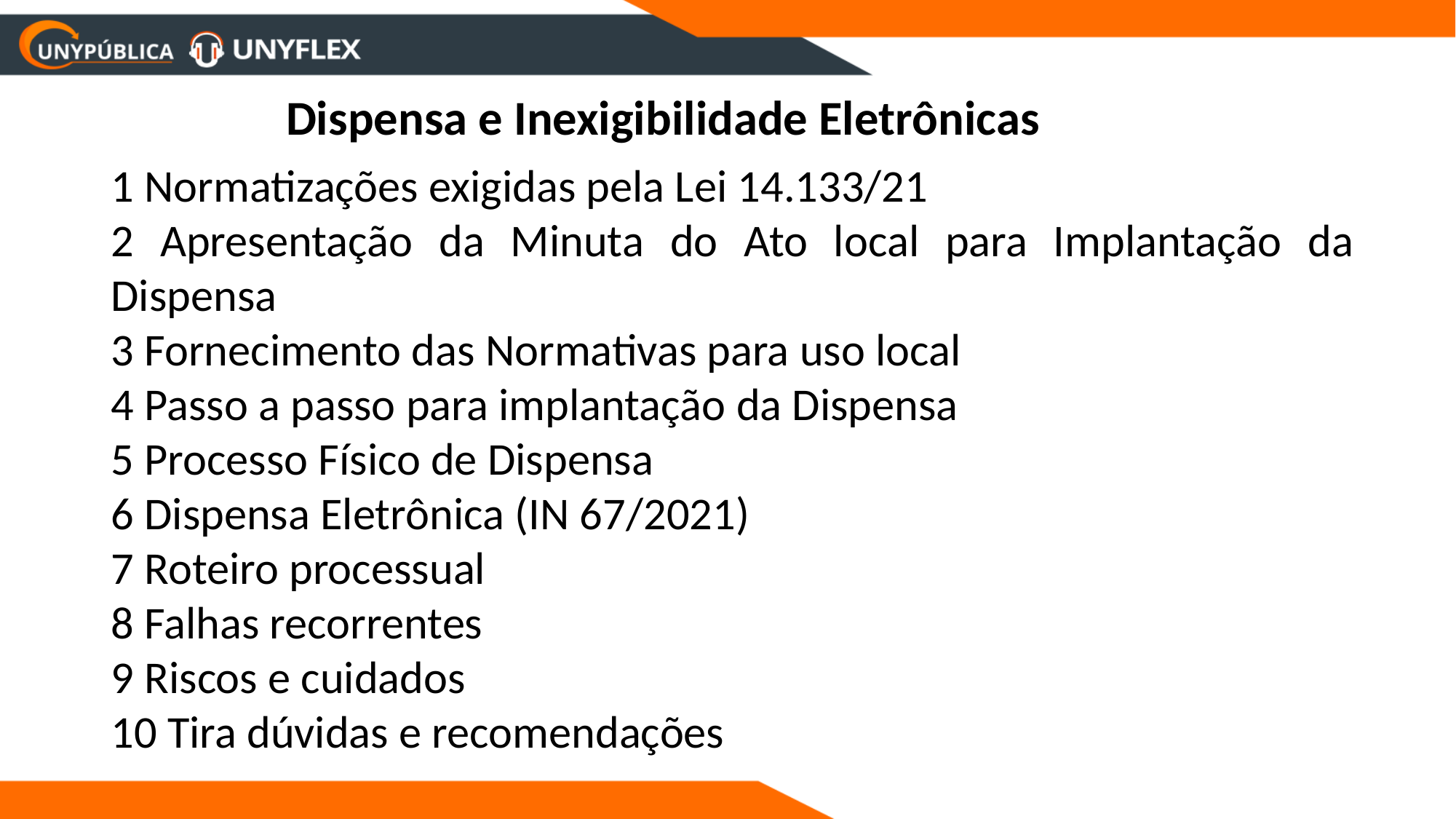

Dispensa e Inexigibilidade Eletrônicas
1 Normatizações exigidas pela Lei 14.133/21
2 Apresentação da Minuta do Ato local para Implantação da Dispensa
3 Fornecimento das Normativas para uso local
4 Passo a passo para implantação da Dispensa
5 Processo Físico de Dispensa
6 Dispensa Eletrônica (IN 67/2021)
7 Roteiro processual
8 Falhas recorrentes
9 Riscos e cuidados
10 Tira dúvidas e recomendações